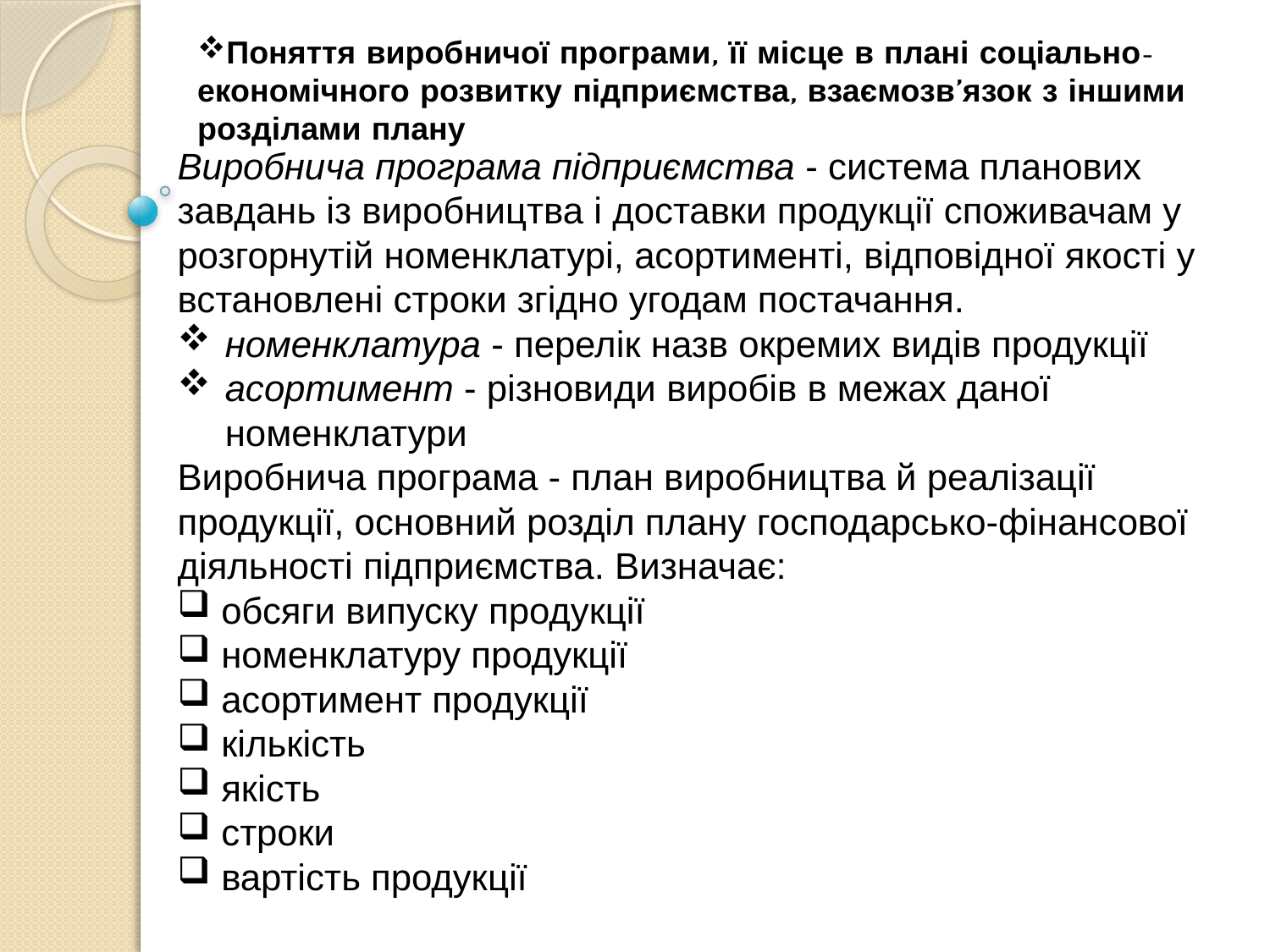

Поняття виробничої програми, її місце в плані соціально-економічного розвитку підприємства, взаємозв’язок з іншими розділами плану
Виробнича програма підприємства - система планових завдань із виробництва і доставки продукції споживачам у розгорнутій номенклатурі, асортименті, відповідної якості у встановлені строки згідно угодам постачання.
номенклатура - перелік назв окремих видів продукції
асортимент - різновиди виробів в межах даної номенклатури
Виробнича програма - план виробництва й реалізації продукції, основний розділ плану господарсько-фінансової діяльності підприємства. Визначає:
 обсяги випуску продукції
 номенклатуру продукції
 асортимент продукції
 кількість
 якість
 строки
 вартість продукції